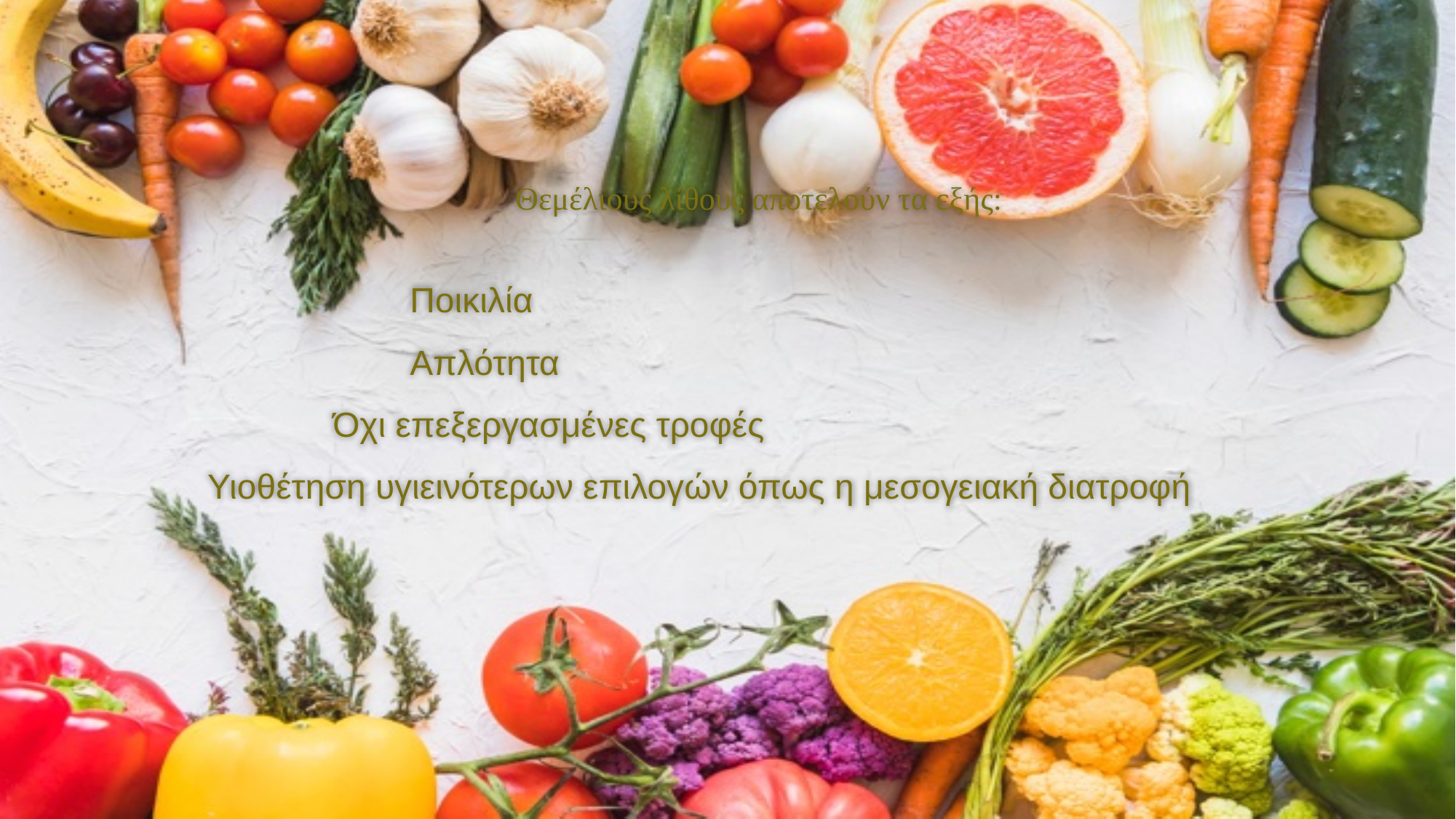

# Θεμέλιους λίθους αποτελούν τα εξής:

                           Ποικιλία
                           Απλότητα
                   Όχι επεξεργασμένες τροφές
      Υιοθέτηση υγιεινότερων επιλογών όπως η μεσογειακή διατροφή